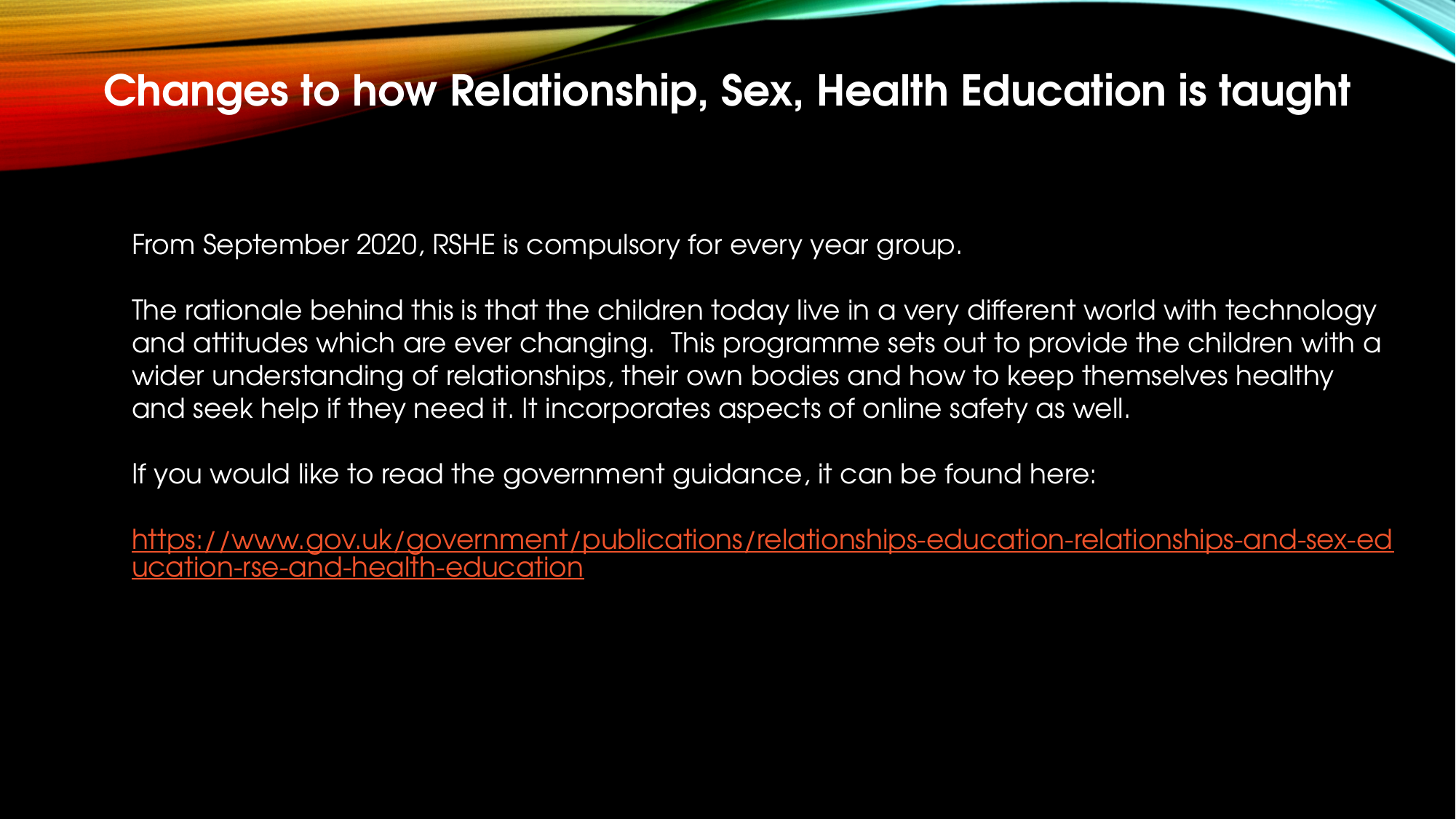

Changes to how Relationship, Sex, Health Education is taught
From September 2020, RSHE is compulsory for every year group.

The rationale behind this is that the children today live in a very different world with technology and attitudes which are ever changing.  This programme sets out to provide the children with a wider understanding of relationships, their own bodies and how to keep themselves healthy and seek help if they need it. It incorporates aspects of online safety as well.

If you would like to read the government guidance, it can be found here:

https://www.gov.uk/government/publications/relationships-education-relationships-and-sex-education-rse-and-health-education